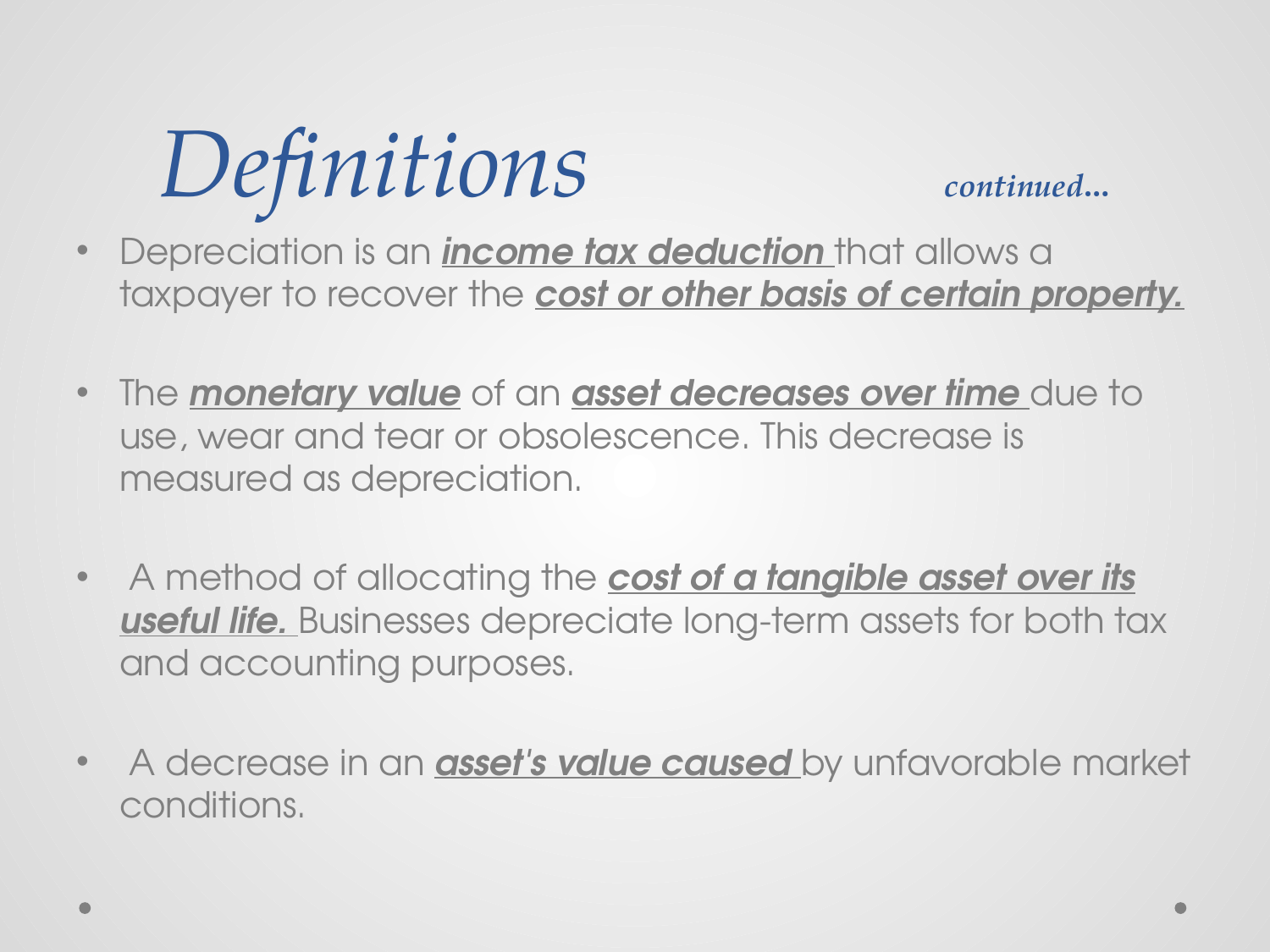

# Definitions			 continued…
Depreciation is an income tax deduction that allows a taxpayer to recover the cost or other basis of certain property.

The monetary value of an asset decreases over time due to use, wear and tear or obsolescence. This decrease is measured as depreciation.

 A method of allocating the cost of a tangible asset over its useful life. Businesses depreciate long-term assets for both tax and accounting purposes.

 A decrease in an asset's value caused by unfavorable market conditions.